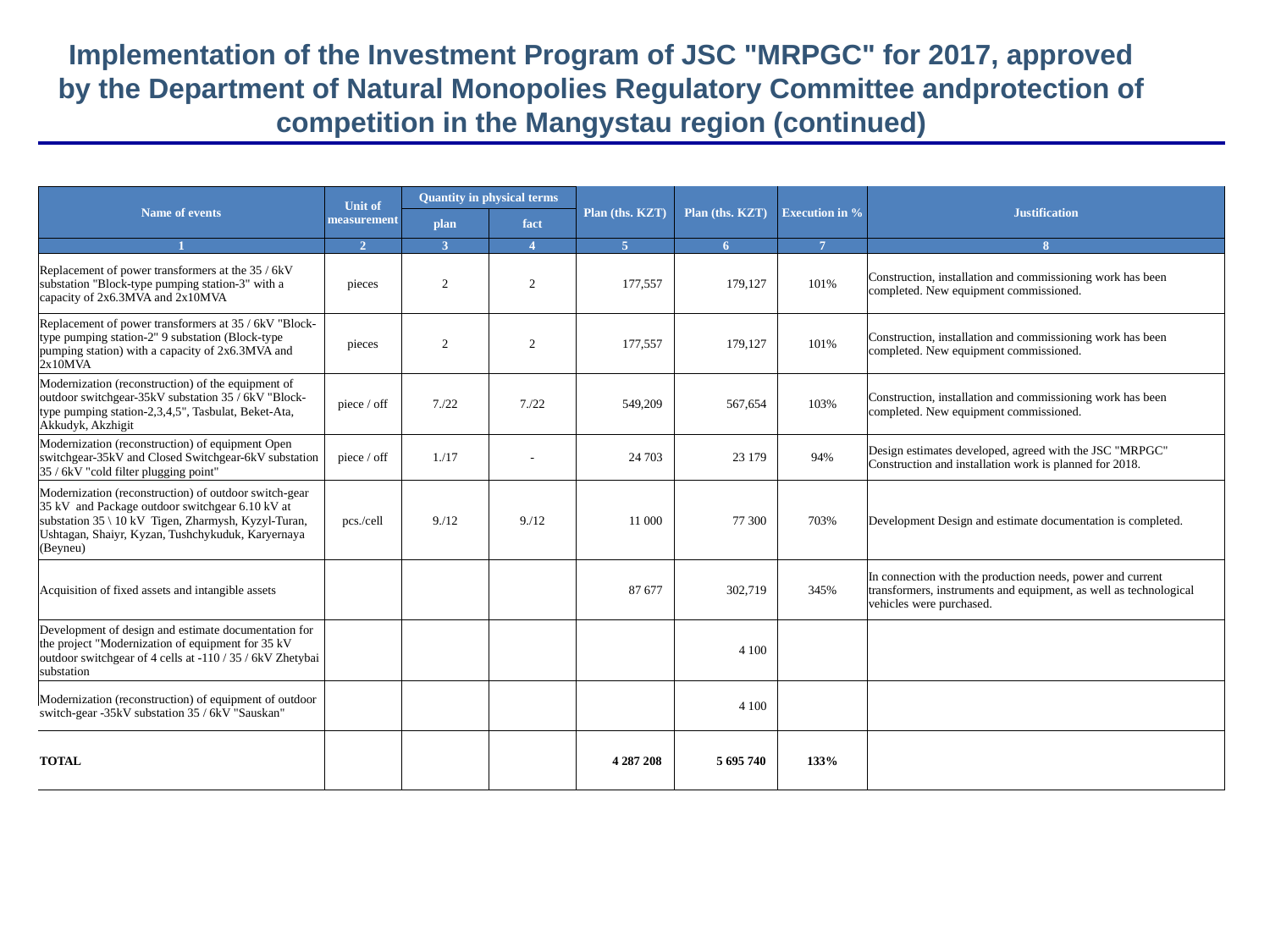

Implementation of the Investment Program of JSC "MRPGC" for 2017, approved by the Department of Natural Monopolies Regulatory Committee andprotection of competition in the Mangystau region (continued)
| Name of events | Unit of measurement | Quantity in physical terms |  | Plan (ths. KZT) | Plan (ths. KZT) | Execution in % | Justification |
| --- | --- | --- | --- | --- | --- | --- | --- |
|  |  | plan | fact |  |  |  |  |
| 1 | 2 | 3 | 4 | 5 | 6 | 7 | 8 |
| Replacement of power transformers at the 35 / 6kV substation "Block-type pumping station-3" with a capacity of 2x6.3MVA and 2x10MVA | pieces | 2 | 2 | 177,557 | 179,127 | 101% | Construction, installation and commissioning work has been completed. New equipment commissioned. |
| Replacement of power transformers at 35 / 6kV "Block-type pumping station-2" 9 substation (Block-type pumping station) with a capacity of 2x6.3MVA and 2x10MVA | pieces | 2 | 2 | 177,557 | 179,127 | 101% | Construction, installation and commissioning work has been completed. New equipment commissioned. |
| Modernization (reconstruction) of the equipment of outdoor switchgear-35kV substation 35 / 6kV "Block-type pumping station-2,3,4,5", Tasbulat, Beket-Ata, Akkudyk, Akzhigit | piece / off | 7./22 | 7./22 | 549,209 | 567,654 | 103% | Construction, installation and commissioning work has been completed. New equipment commissioned. |
| Modernization (reconstruction) of equipment Open switchgear-35kV and Closed Switchgear-6kV substation 35 / 6kV "cold filter plugging point" | piece / off | 1./17 | - | 24 703 | 23 179 | 94% | Design estimates developed, agreed with the JSC "MRPGC" Construction and installation work is planned for 2018. |
| Modernization (reconstruction) of outdoor switch-gear 35 kV and Package outdoor switchgear 6.10 kV at substation 35 \ 10 kV Tigen, Zharmysh, Kyzyl-Turan, Ushtagan, Shaiyr, Kyzan, Tushchykuduk, Karyernaya (Beyneu) | pcs./cell | 9./12 | 9./12 | 11 000 | 77 300 | 703% | Development Design and estimate documentation is completed. |
| Acquisition of fixed assets and intangible assets |  |  |  | 87 677 | 302,719 | 345% | In connection with the production needs, power and current transformers, instruments and equipment, as well as technological vehicles were purchased. |
| Development of design and estimate documentation for the project "Modernization of equipment for 35 kV outdoor switchgear of 4 cells at -110 / 35 / 6kV Zhetybai substation |  |  |  |  | 4 100 |  |  |
| Modernization (reconstruction) of equipment of outdoor switch-gear -35kV substation 35 / 6kV "Sauskan" |  |  |  |  | 4 100 |  |  |
| TOTAL |  |  |  | 4 287 208 | 5 695 740 | 133% |  |